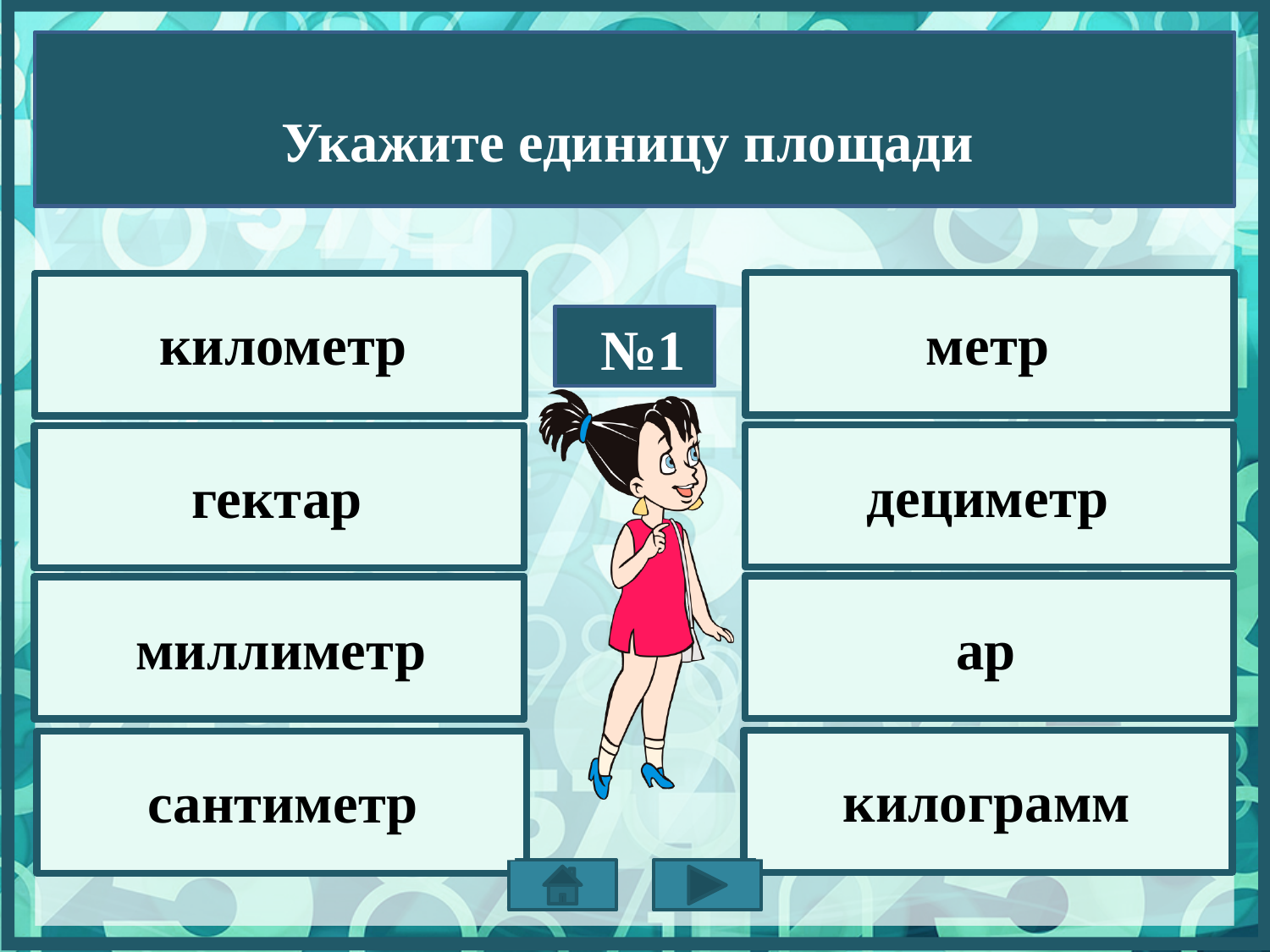

Укажите единицу площади
километр
метр
№1
гектар
дециметр
миллиметр
ар
килограмм
сантиметр